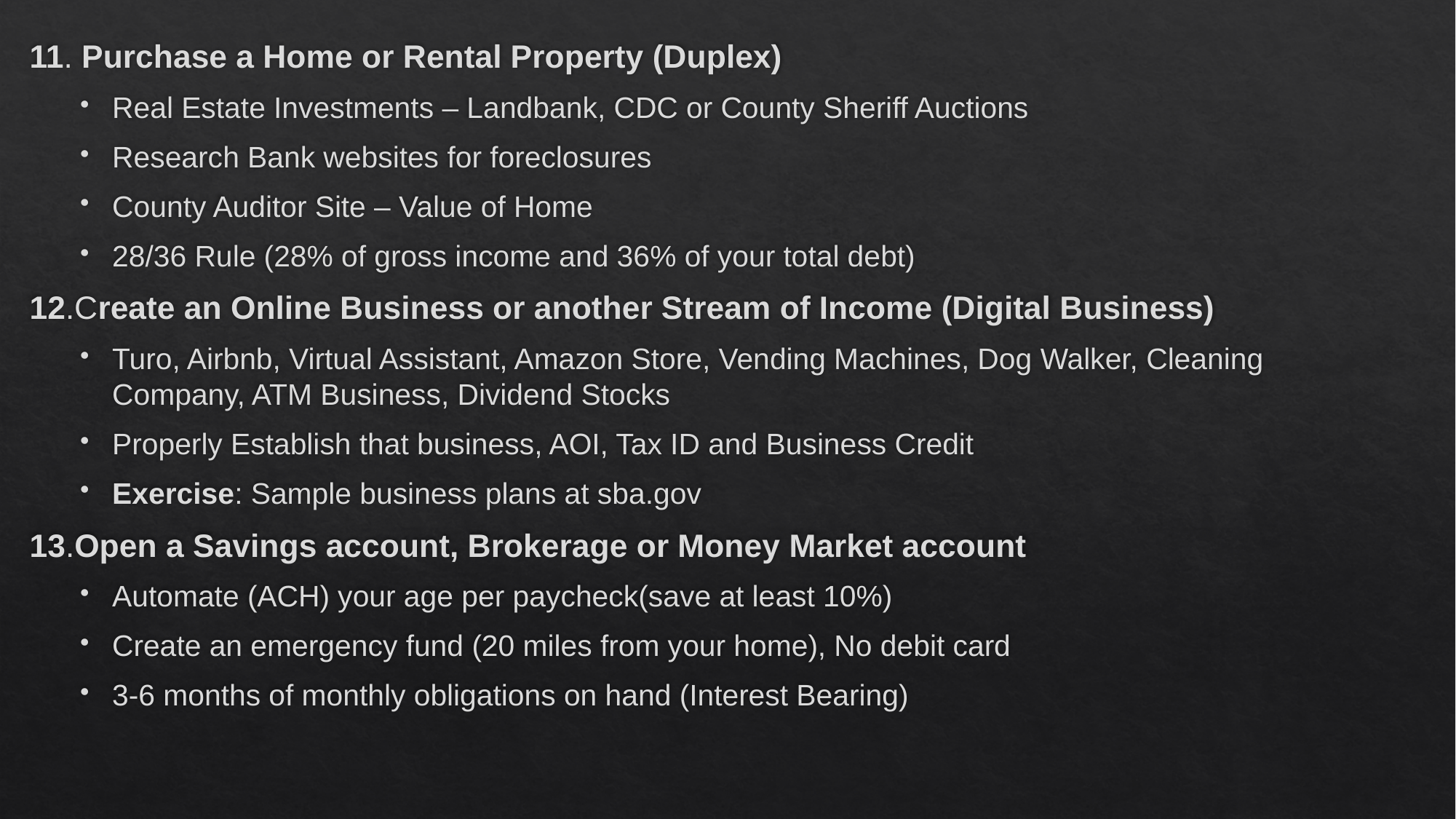

11. Purchase a Home or Rental Property (Duplex)
Real Estate Investments – Landbank, CDC or County Sheriff Auctions
Research Bank websites for foreclosures
County Auditor Site – Value of Home
28/36 Rule (28% of gross income and 36% of your total debt)
12.Create an Online Business or another Stream of Income (Digital Business)
Turo, Airbnb, Virtual Assistant, Amazon Store, Vending Machines, Dog Walker, Cleaning Company, ATM Business, Dividend Stocks
Properly Establish that business, AOI, Tax ID and Business Credit
Exercise: Sample business plans at sba.gov
13.Open a Savings account, Brokerage or Money Market account
Automate (ACH) your age per paycheck(save at least 10%)
Create an emergency fund (20 miles from your home), No debit card
3-6 months of monthly obligations on hand (Interest Bearing)